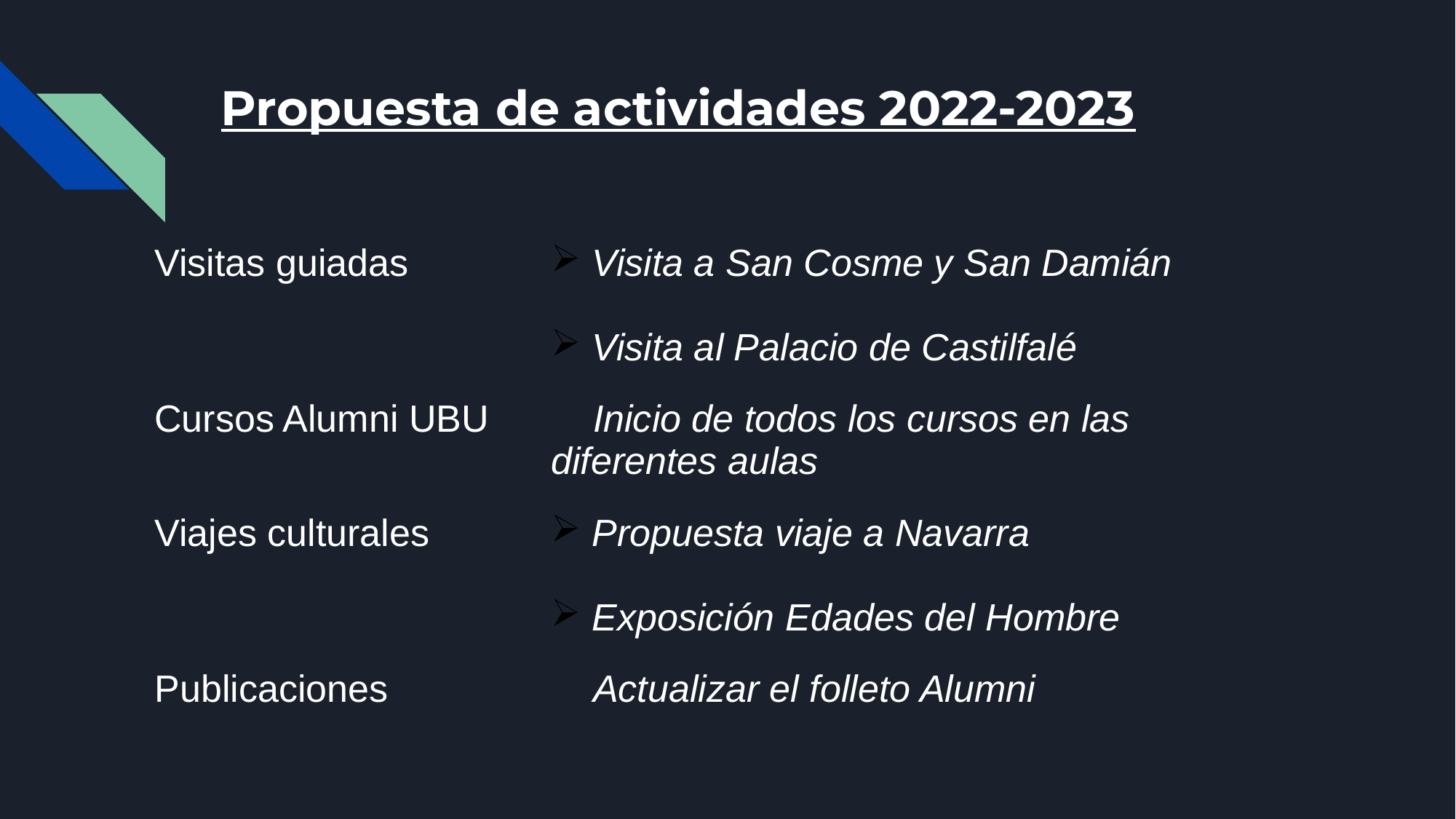

# Propuesta de actividades 2022-2023
| Visitas guiadas | Visita a San Cosme y San Damián Visita al Palacio de Castilfalé |
| --- | --- |
| Cursos Alumni UBU | Inicio de todos los cursos en las diferentes aulas |
| Viajes culturales | Propuesta viaje a Navarra Exposición Edades del Hombre |
| Publicaciones | Actualizar el folleto Alumni |